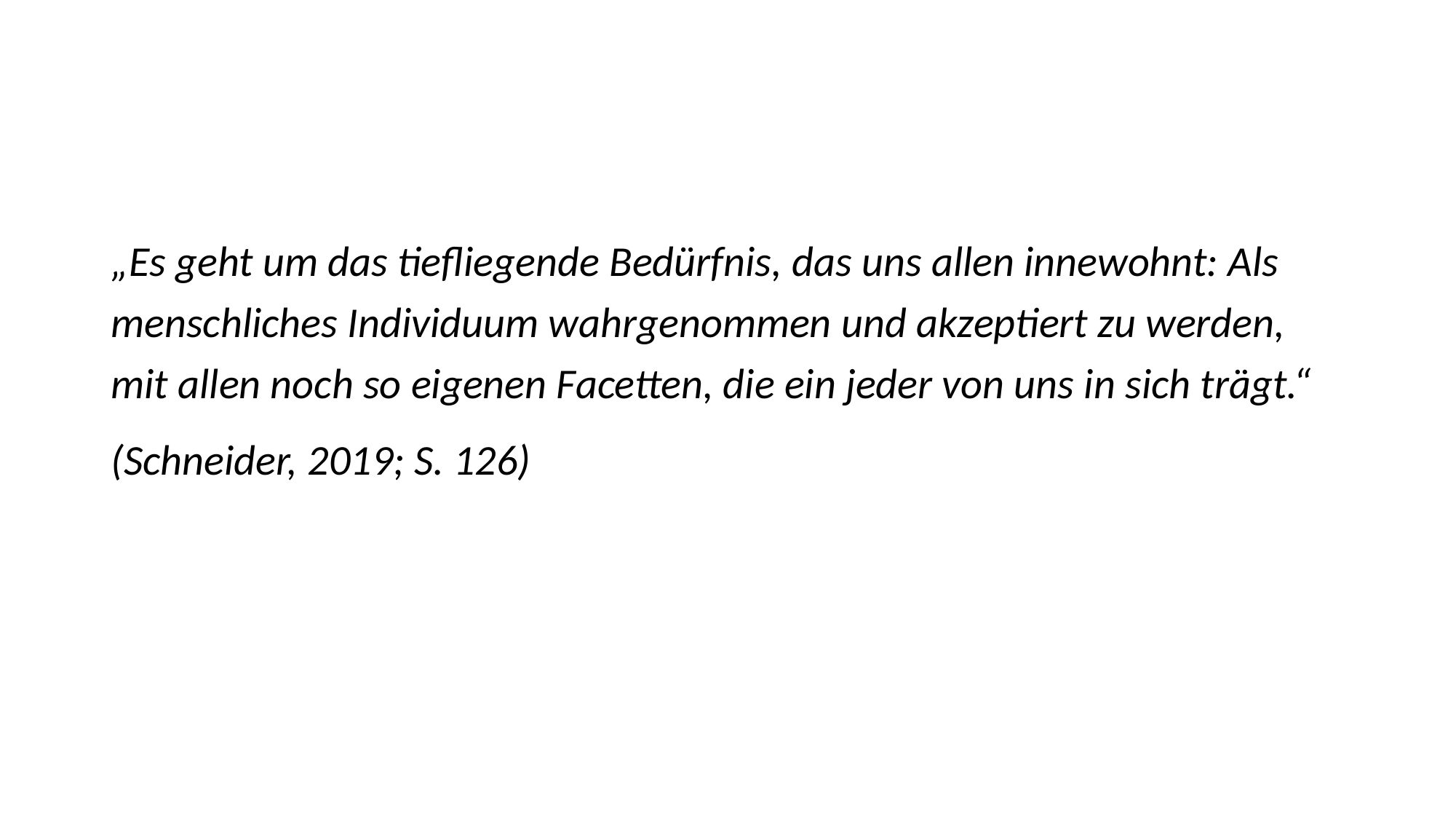

„Es geht um das tiefliegende Bedürfnis, das uns allen innewohnt: Als menschliches Individuum wahrgenommen und akzeptiert zu werden, mit allen noch so eigenen Facetten, die ein jeder von uns in sich trägt.“
(Schneider, 2019; S. 126)